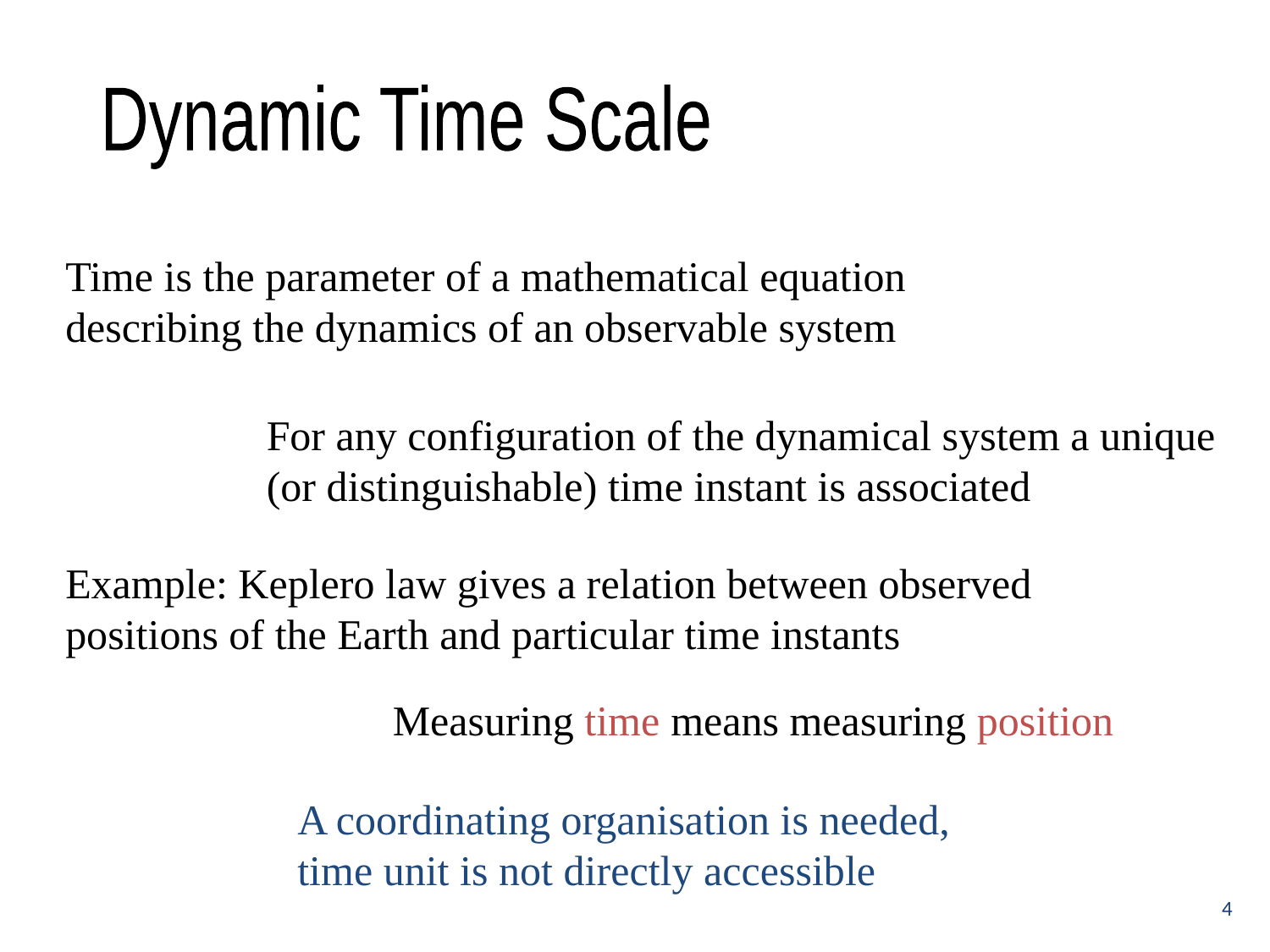

Dynamic Time Scale
Time is the parameter of a mathematical equation describing the dynamics of an observable system
For any configuration of the dynamical system a unique (or distinguishable) time instant is associated
Example: Keplero law gives a relation between observed positions of the Earth and particular time instants
Measuring time means measuring position
A coordinating organisation is needed,
time unit is not directly accessible